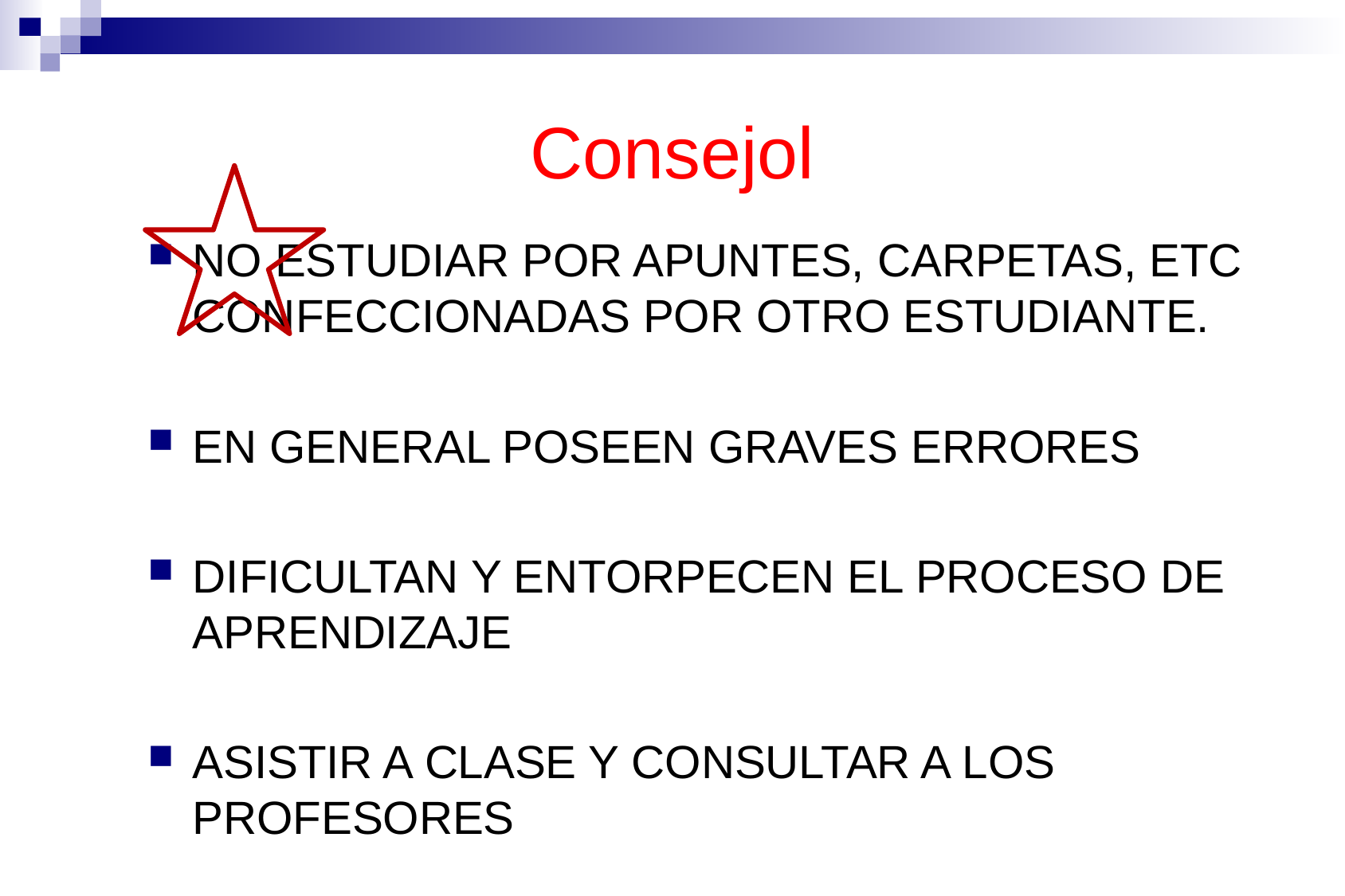

Consejol

NO ESTUDIAR POR APUNTES, CARPETAS, ETC CONFECCIONADAS POR OTRO ESTUDIANTE.

EN GENERAL POSEEN GRAVES ERRORES

DIFICULTAN Y ENTORPECEN EL PROCESO DE APRENDIZAJE

ASISTIR A CLASE Y CONSULTAR A LOS PROFESORES